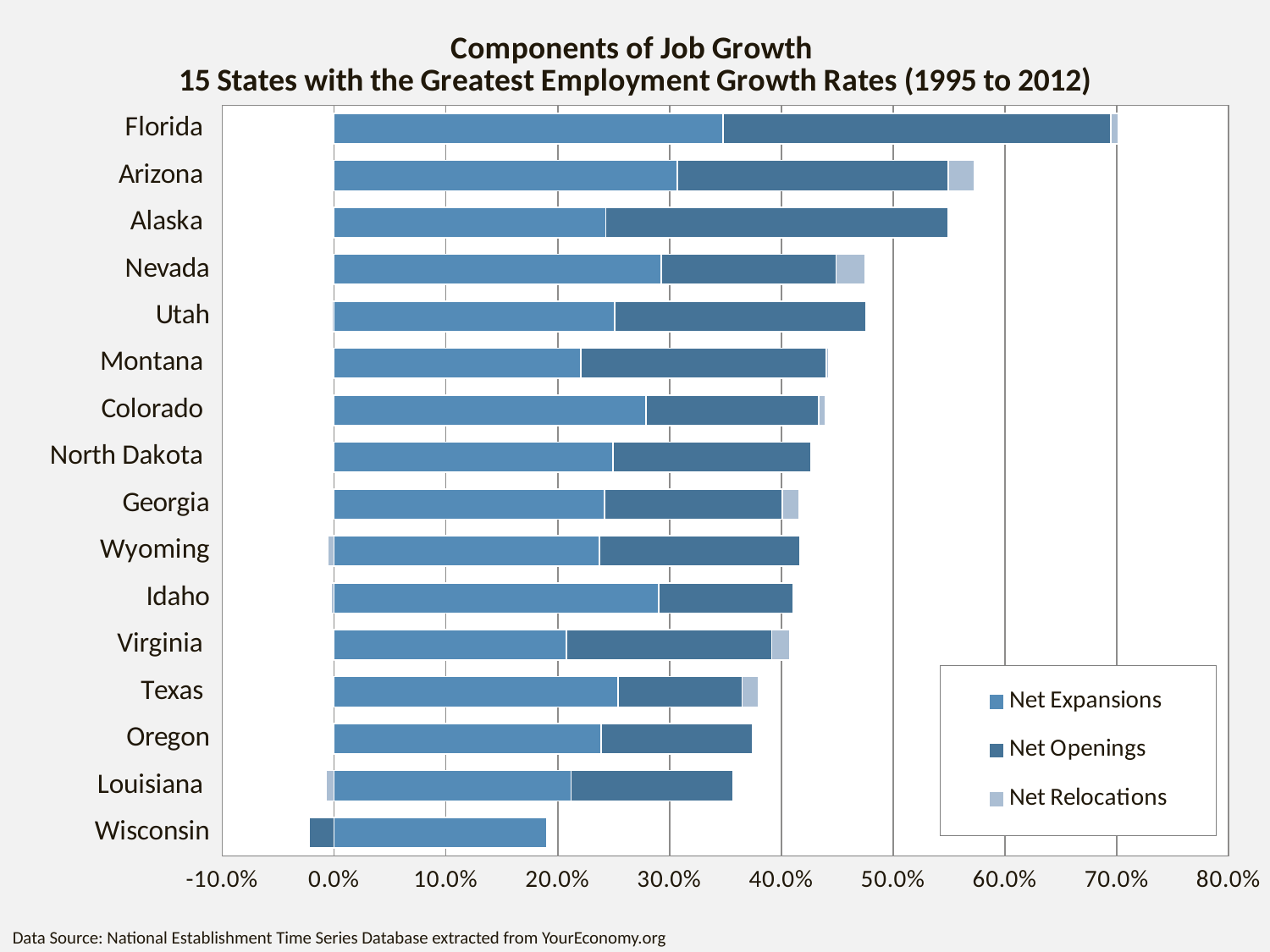

### Chart: Components of Job Growth
15 States with the Greatest Employment Growth Rates (1995 to 2012)

| Category | Net Expansions | Net Openings | Net Relocations |
|---|---|---|---|
| Florida  | 0.3480745427221187 | 0.3467413401468908 | 0.006937821870353338 |
| Arizona  | 0.30708052589645934 | 0.24243649932884898 | 0.022927309686115782 |
| Alaska  | 0.2430316526165103 | 0.3060792110704629 | 0.0001399713694926038 |
| Nevada | 0.29242934683873517 | 0.15653708407835087 | 0.025796464924945788 |
| Utah | 0.25087514697307167 | 0.2246121344791657 | -0.001525652178069228 |
| Montana  | 0.22059808436852052 | 0.21950402759683663 | 0.0020734325400466064 |
| Colorado  | 0.2789319106164129 | 0.15462951947960146 | 0.0061748190139254535 |
| North Dakota  | 0.2494320290621169 | 0.17710571007614184 | -0.0008463329321921429 |
| Georgia | 0.24183673163433278 | 0.15889701553846938 | 0.015221893180643828 |
| Wyoming | 0.2372652418553697 | 0.17930947828033153 | -0.005720972054798824 |
| Idaho | 0.2904405906185899 | 0.12023936666158098 | -0.0024614758683822405 |
| Virginia  | 0.20758830788862248 | 0.18387024590946835 | 0.01647252239101183 |
| Texas  | 0.254 | 0.111 | 0.0143 |
| Oregon | 0.239 | 0.135 | -0.0011 |
| Louisiana  | 0.21208075095916756 | 0.14454297927436477 | -0.007363931492112455 |
| Wisconsin | 0.1898803572938853 | -0.02215009133172471 | -0.0002540642701734275 |
21
Data Source: National Establishment Time Series Database extracted from YourEconomy.org